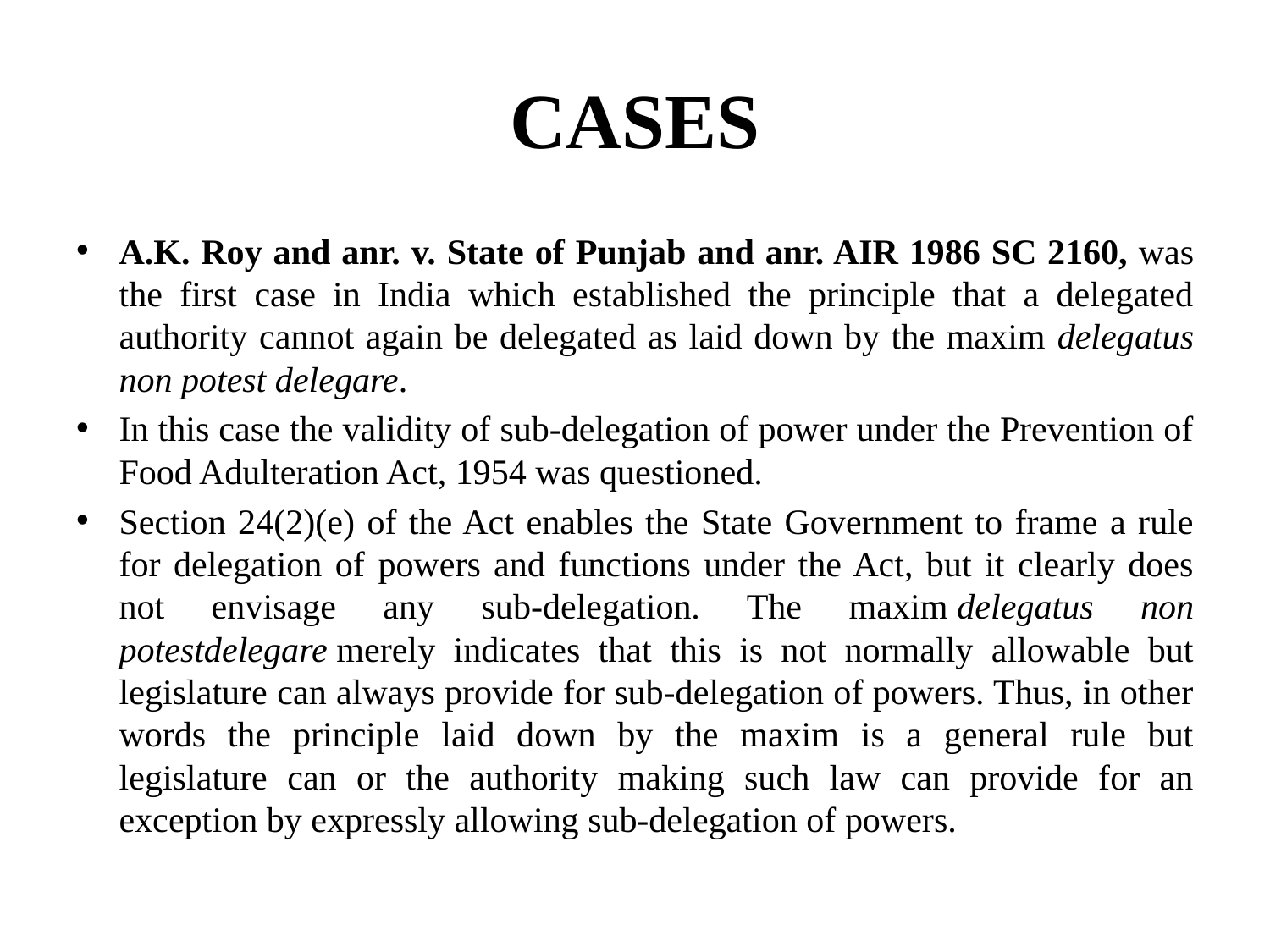

# CASES
A.K. Roy and anr. v. State of Punjab and anr. AIR 1986 SC 2160, was the first case in India which established the principle that a delegated authority cannot again be delegated as laid down by the maxim delegatus non potest delegare.
In this case the validity of sub-delegation of power under the Prevention of Food Adulteration Act, 1954 was questioned.
Section 24(2)(e) of the Act enables the State Government to frame a rule for delegation of powers and functions under the Act, but it clearly does not envisage any sub-delegation. The maxim delegatus non potestdelegare merely indicates that this is not normally allowable but legislature can always provide for sub-delegation of powers. Thus, in other words the principle laid down by the maxim is a general rule but legislature can or the authority making such law can provide for an exception by expressly allowing sub-delegation of powers.